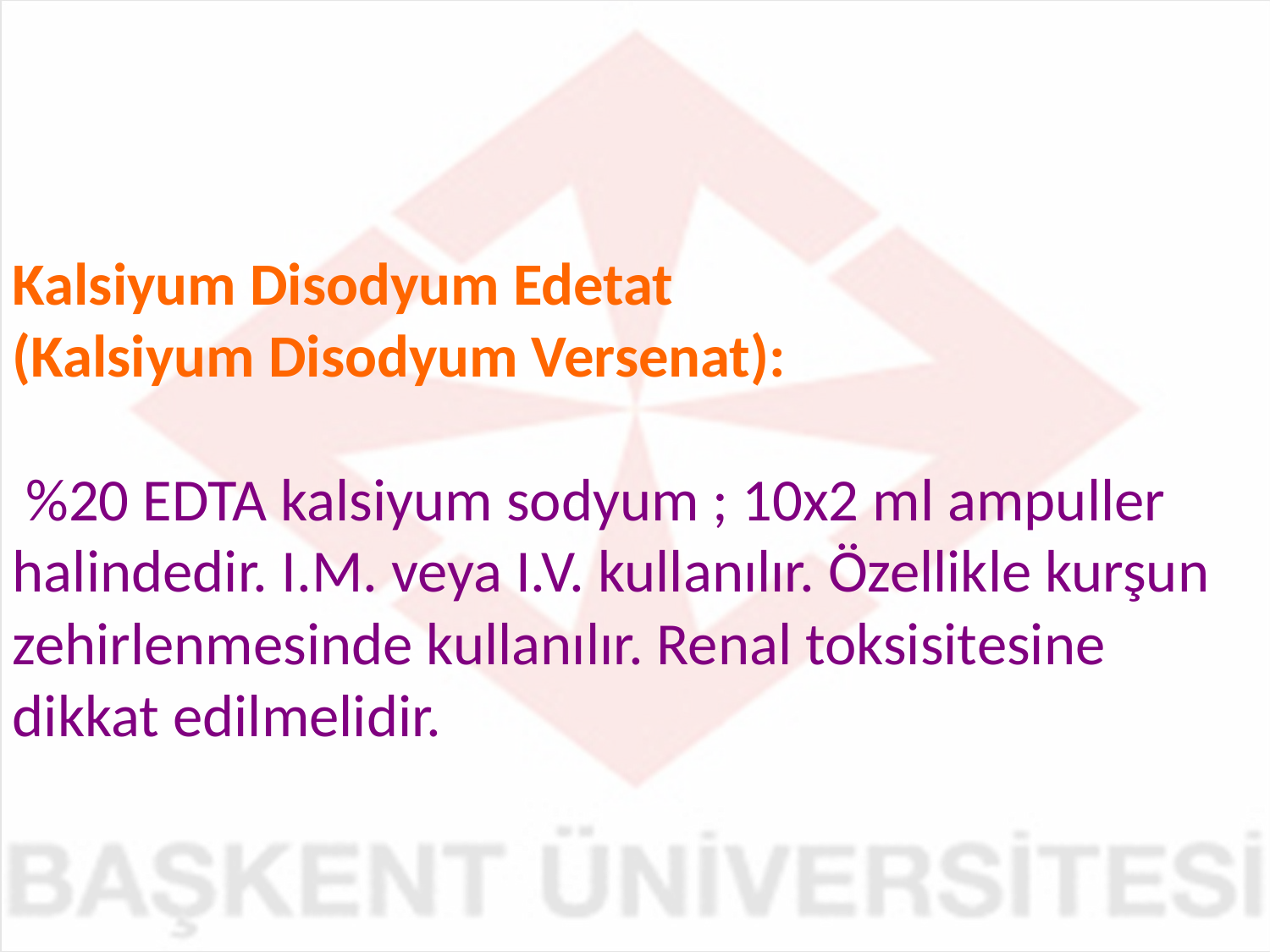

Kalsiyum Disodyum Edetat
(Kalsiyum Disodyum Versenat):

 %20 EDTA kalsiyum sodyum ; 10x2 ml ampuller halindedir. I.M. veya I.V. kullanılır. Özellikle kurşun zehirlenmesinde kullanılır. Renal toksisitesine dikkat edilmelidir.